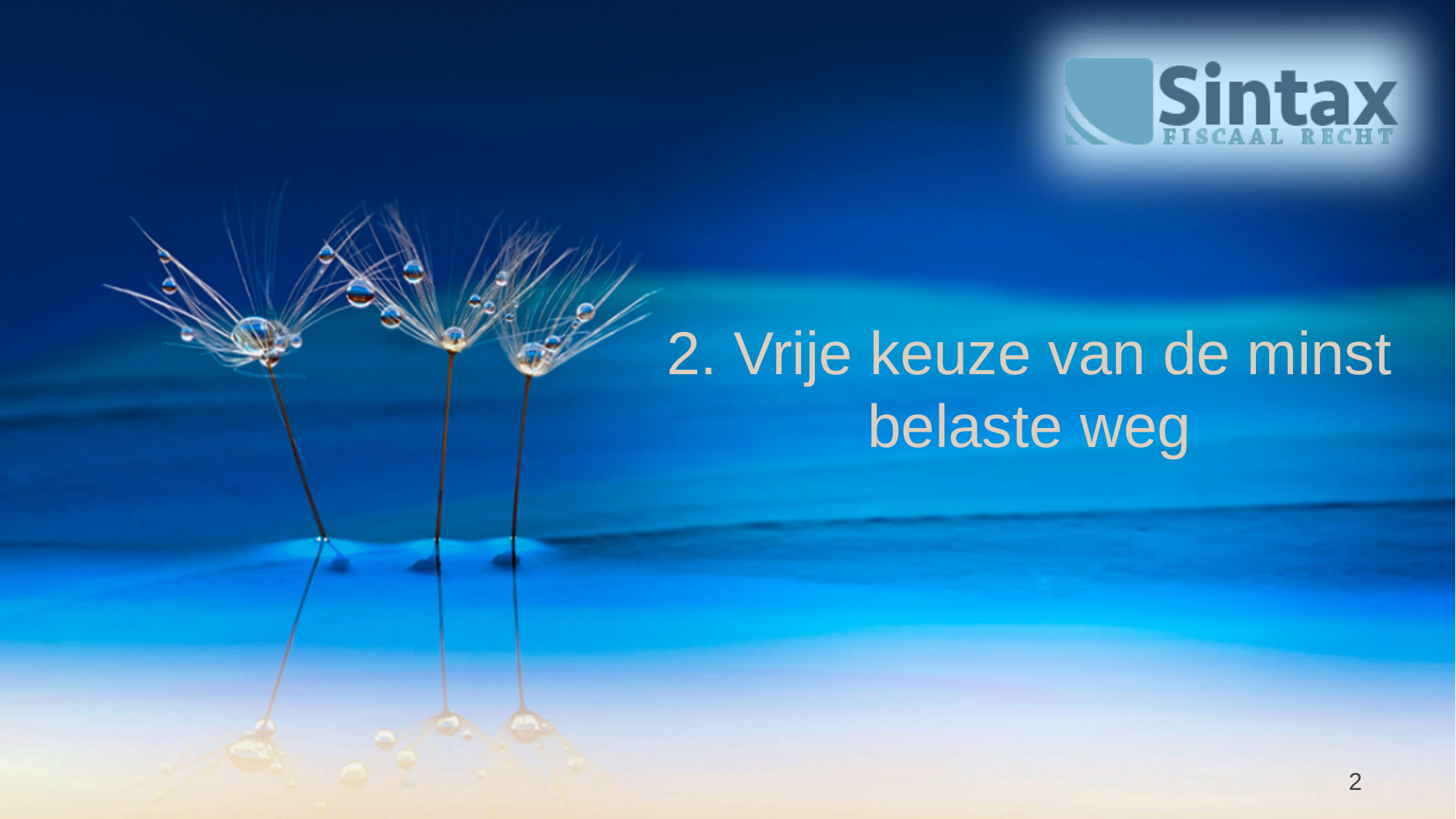

# 2. Vrije keuze van de minst belaste weg
2